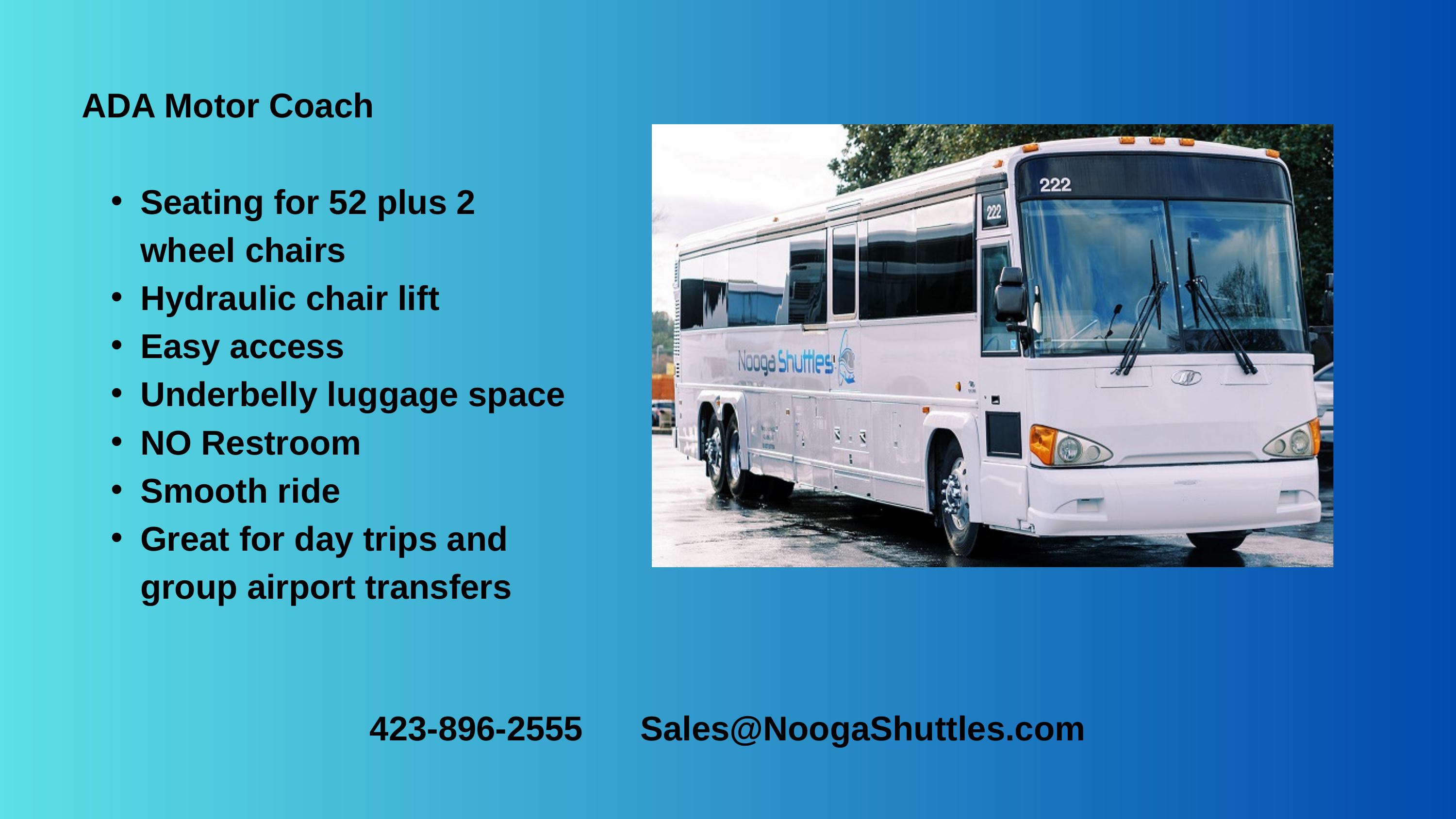

ADA Motor Coach

Seating for 52 plus 2 wheel chairs
Hydraulic chair lift
Easy access
Underbelly luggage space
NO Restroom
Smooth ride
Great for day trips and group airport transfers

423-896-2555      Sales@NoogaShuttles.com